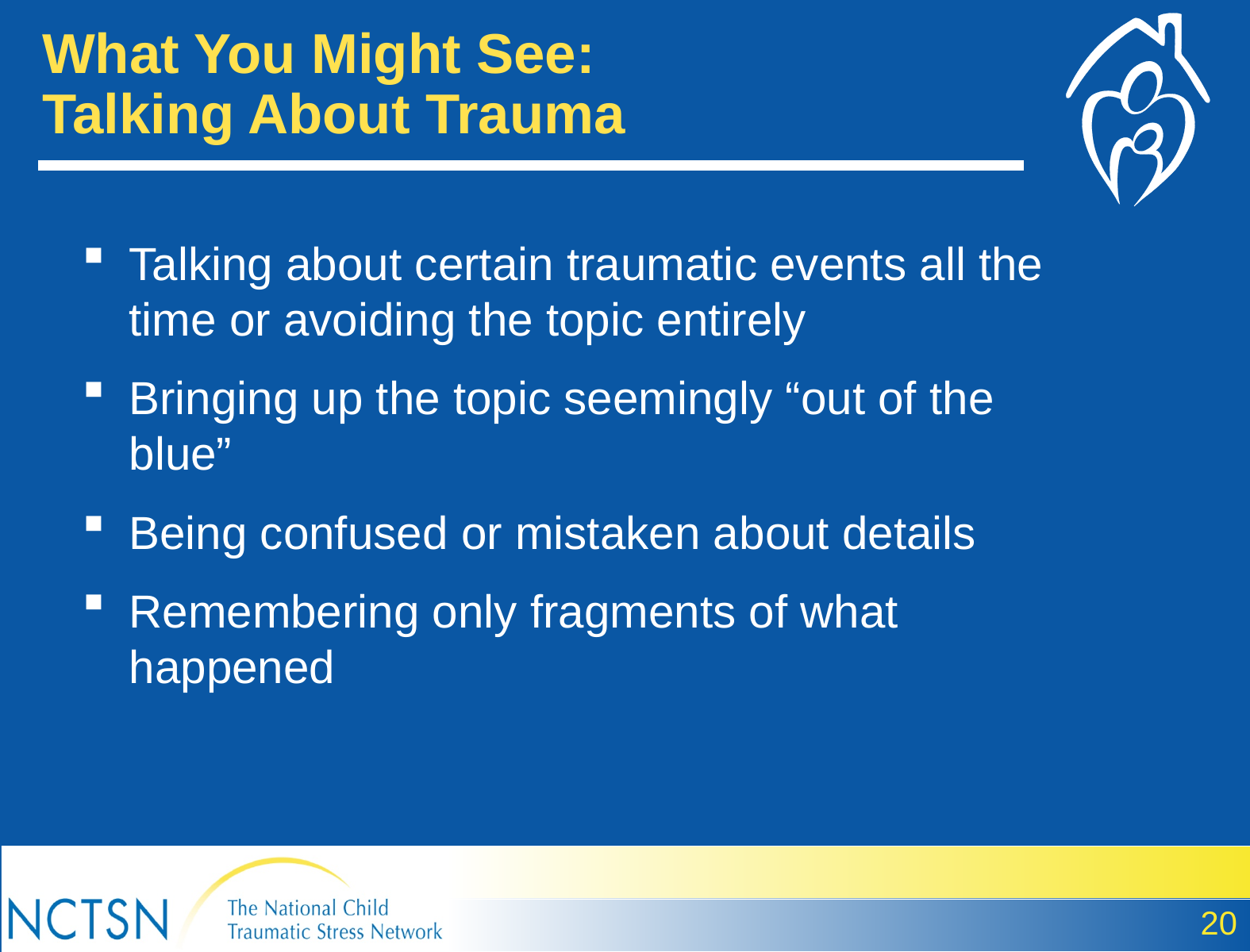

What You Might See:
Talking About Trauma
Talking about certain traumatic events all the time or avoiding the topic entirely
Bringing up the topic seemingly “out of the blue”
Being confused or mistaken about details
Remembering only fragments of what happened
20